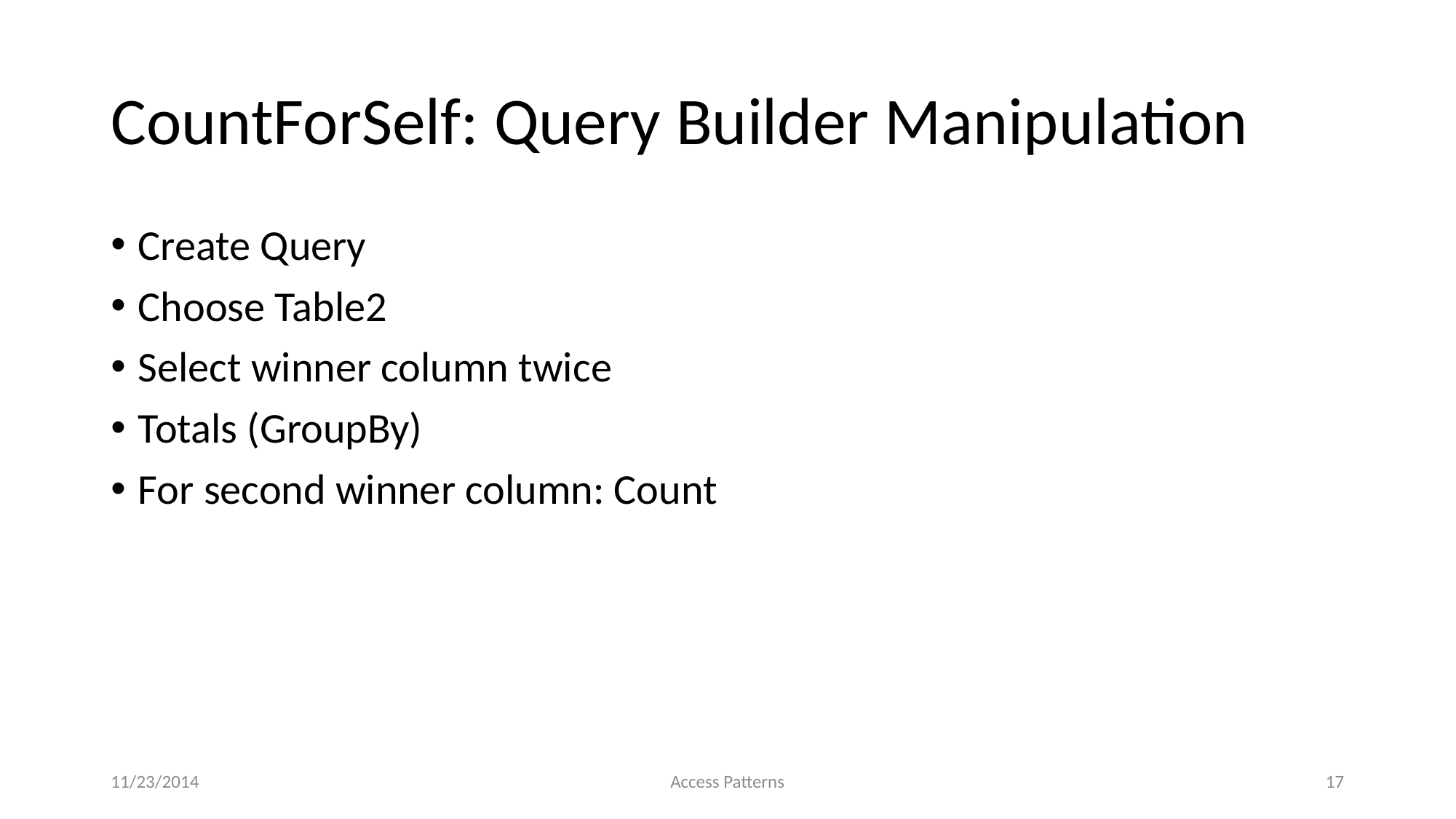

# CountForSelf: Query Builder Manipulation
Create Query
Choose Table2
Select winner column twice
Totals (GroupBy)
For second winner column: Count

11/23/2014
Access Patterns
17